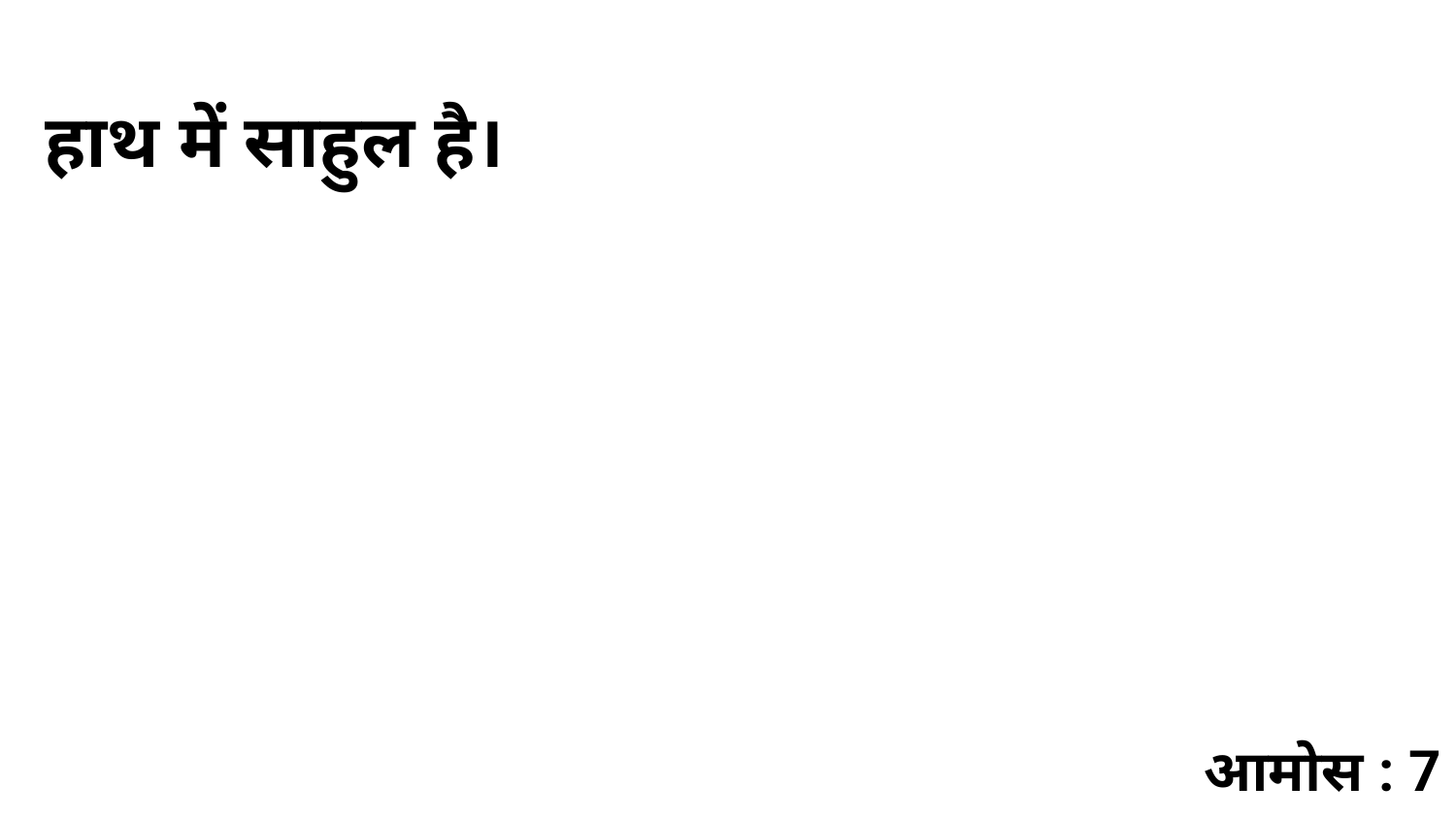

हाथ में साहुल है।
आमोस : 7